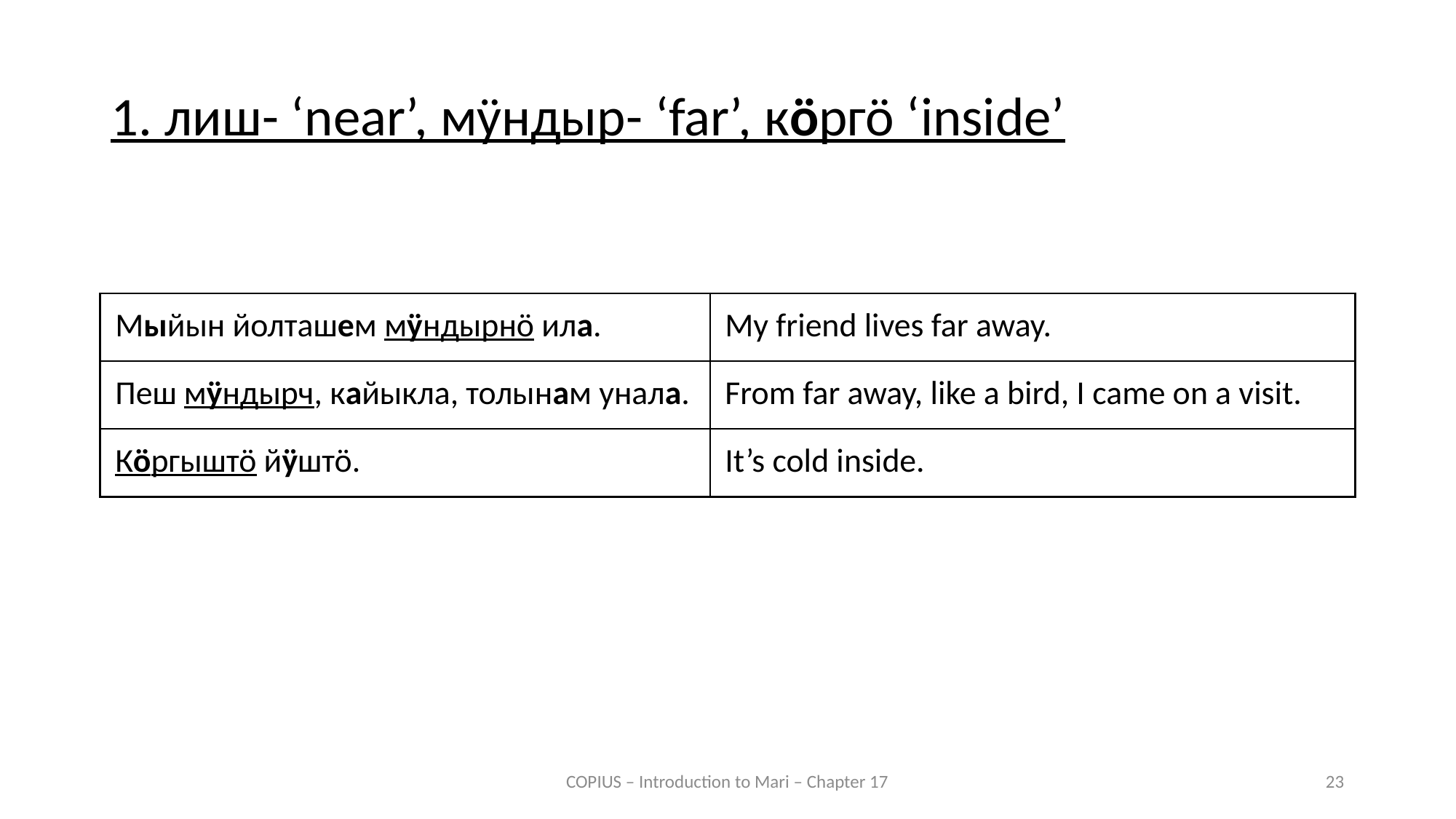

1. лиш- ‘near’, мӱндыр- ‘far’, кӧргӧ ‘inside’
| Мыйын йолташем мӱндырнӧ ила. | My friend lives far away. |
| --- | --- |
| Пеш мӱндырч, кайыкла, толынам унала. | From far away, like a bird, I came on a visit. |
| Кӧргыштӧ йӱштӧ. | It’s cold inside. |
COPIUS – Introduction to Mari – Chapter 17
23